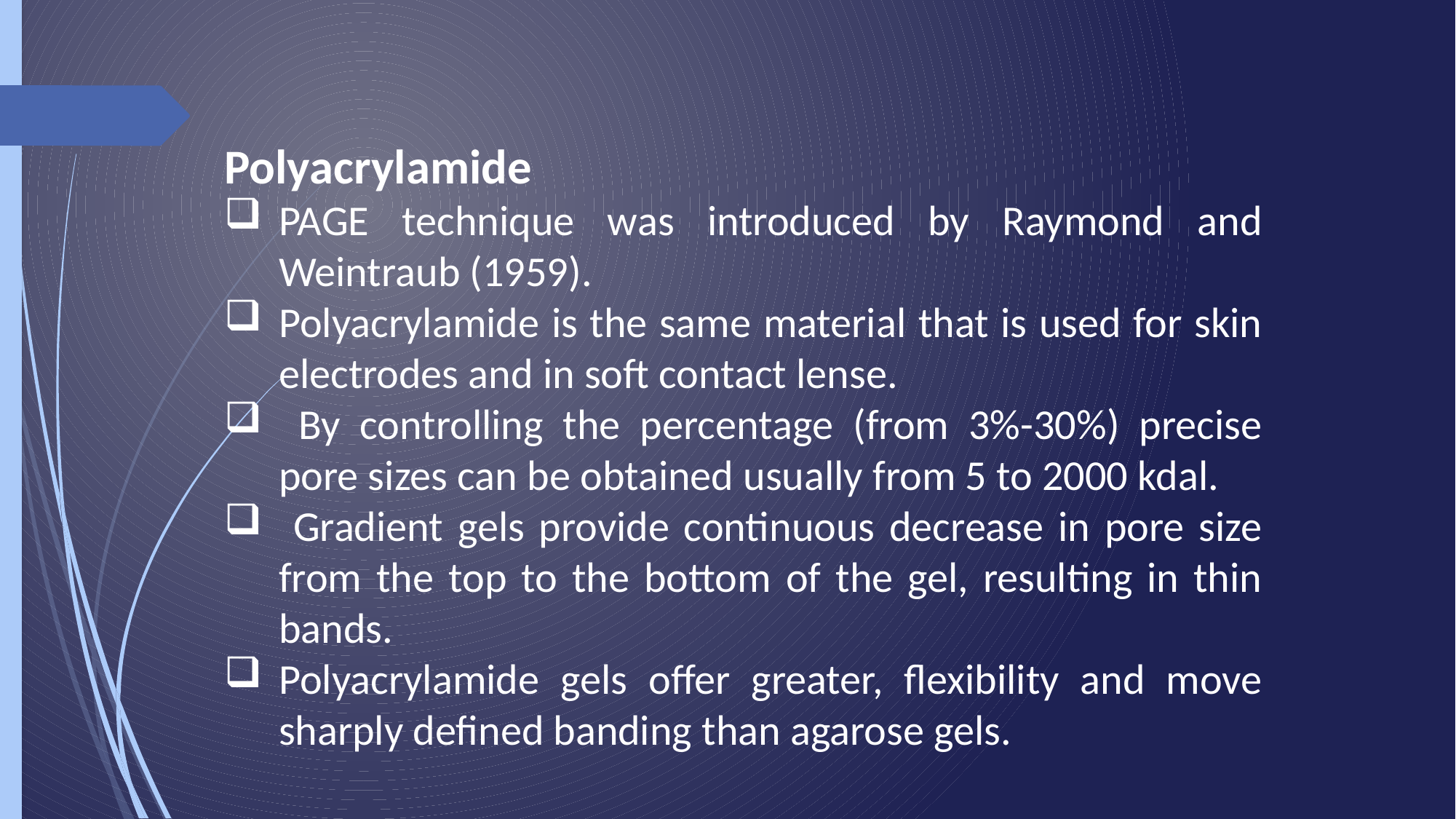

Polyacrylamide
PAGE technique was introduced by Raymond and Weintraub (1959).
Polyacrylamide is the same material that is used for skin electrodes and in soft contact lense.
 By controlling the percentage (from 3%-30%) precise pore sizes can be obtained usually from 5 to 2000 kdal.
 Gradient gels provide continuous decrease in pore size from the top to the bottom of the gel, resulting in thin bands.
Polyacrylamide gels offer greater, flexibility and move sharply defined banding than agarose gels.